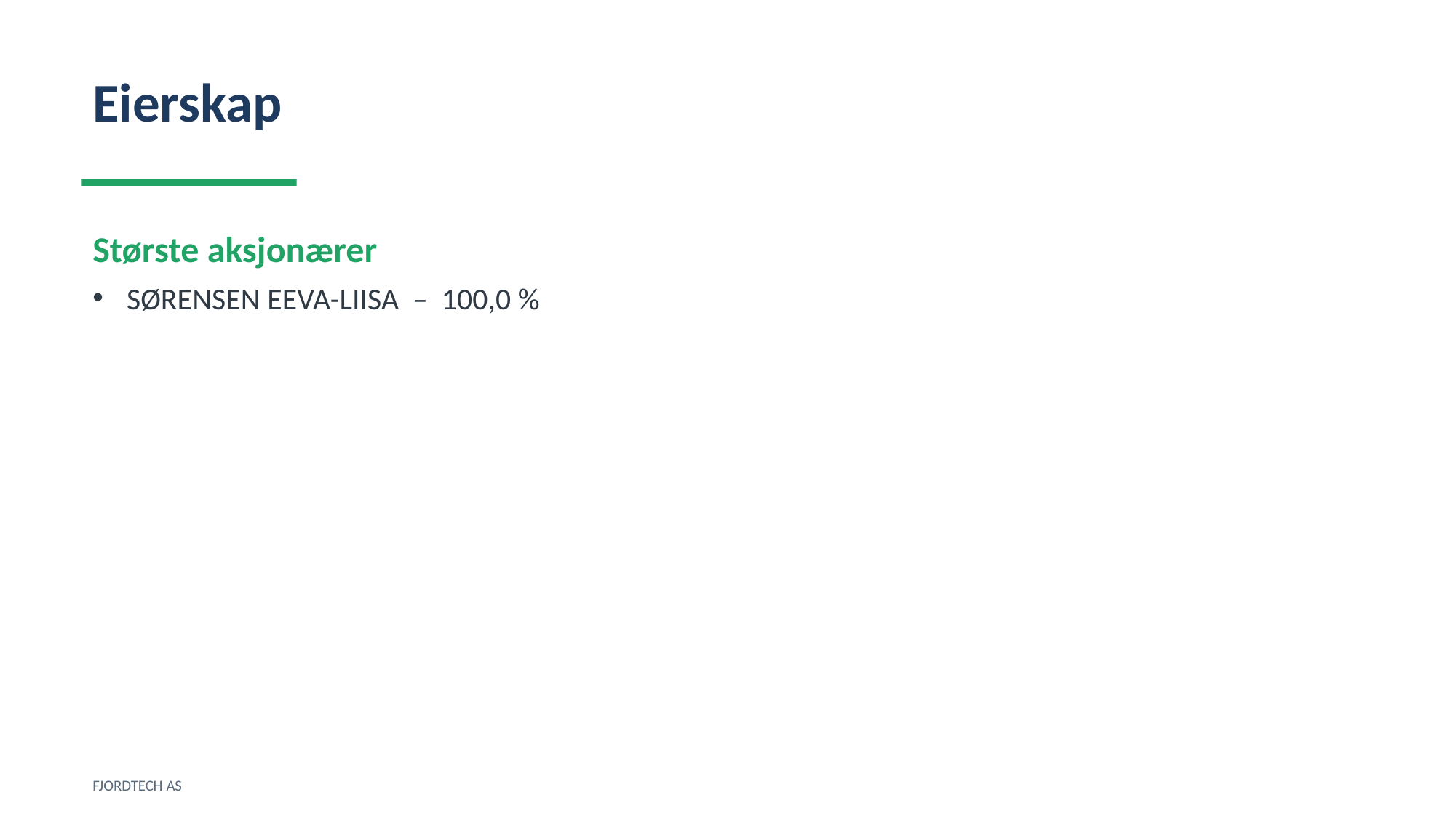

Eierskap

Største aksjonærer
SØRENSEN EEVA-LIISA  –  100,0 %
FJORDTECH AS